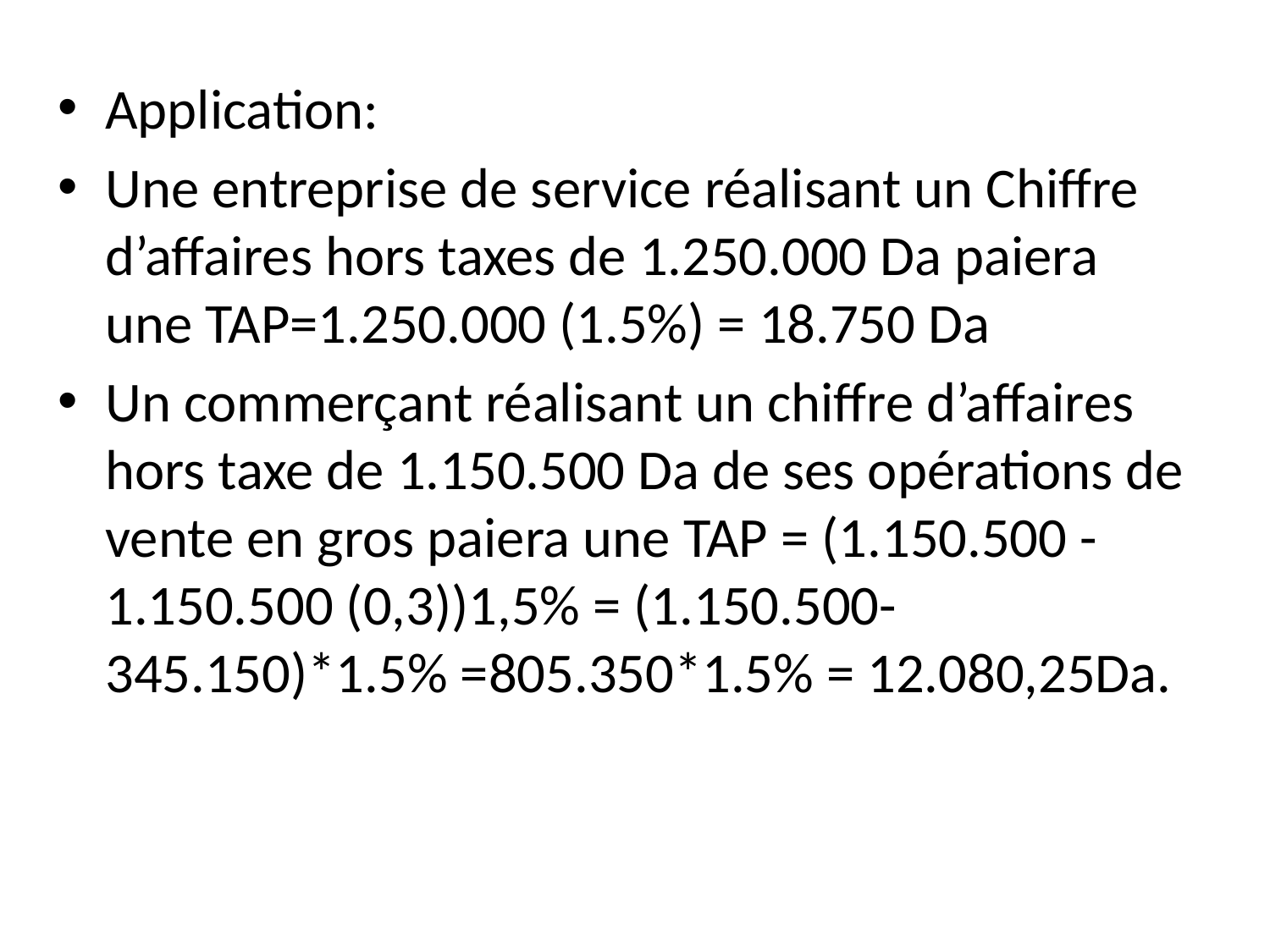

Application:
Une entreprise de service réalisant un Chiffre d’affaires hors taxes de 1.250.000 Da paiera une TAP=1.250.000 (1.5%) = 18.750 Da
Un commerçant réalisant un chiffre d’affaires hors taxe de 1.150.500 Da de ses opérations de vente en gros paiera une TAP = (1.150.500 - 1.150.500 (0,3))1,5% = (1.150.500-345.150)*1.5% =805.350*1.5% = 12.080,25Da.